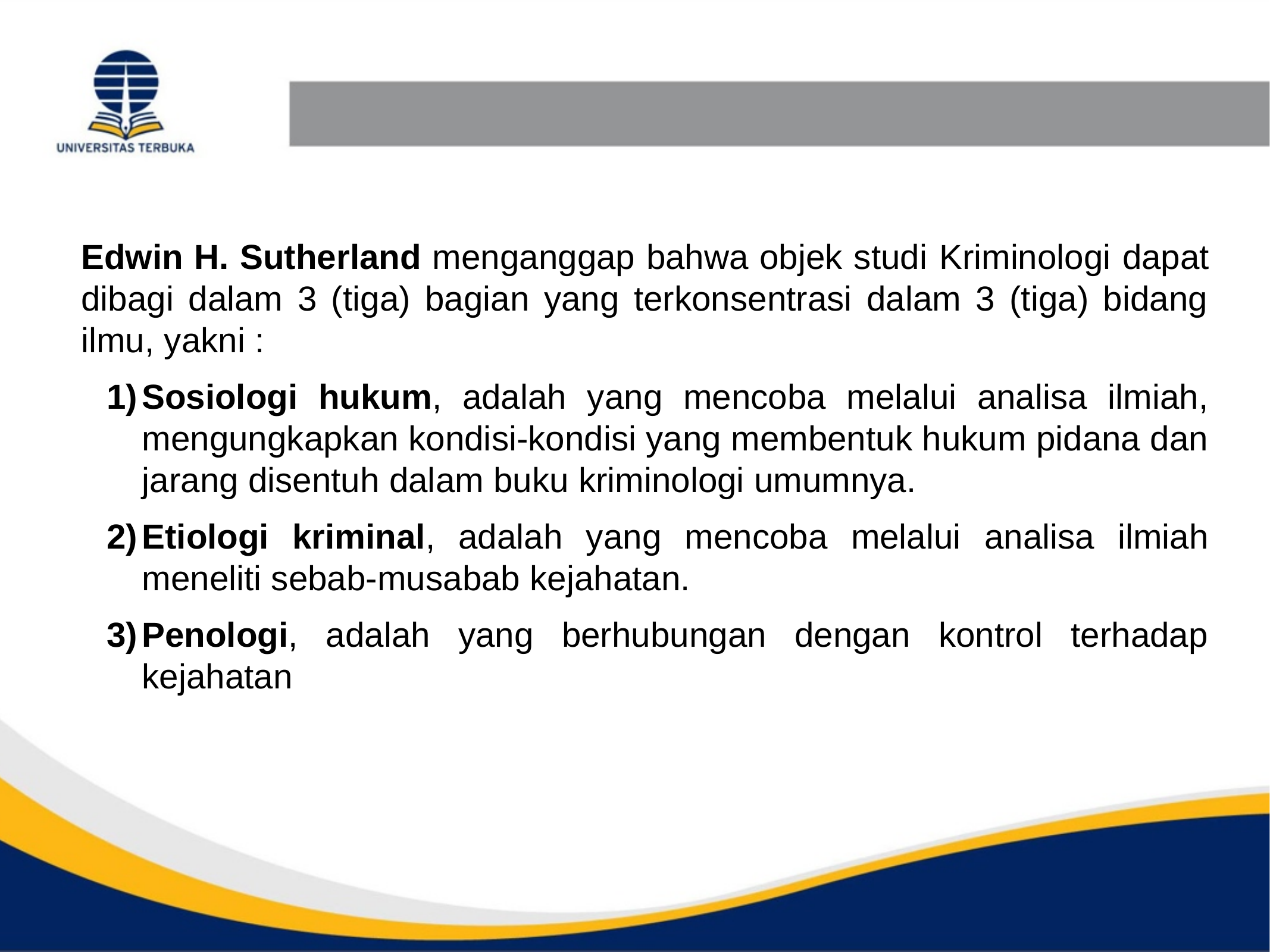

Edwin H. Sutherland menganggap bahwa objek studi Kriminologi dapat dibagi dalam 3 (tiga) bagian yang terkonsentrasi dalam 3 (tiga) bidang ilmu, yakni :
Sosiologi hukum, adalah yang mencoba melalui analisa ilmiah, mengungkapkan kondisi-kondisi yang membentuk hukum pidana dan jarang disentuh dalam buku kriminologi umumnya.
Etiologi kriminal, adalah yang mencoba melalui analisa ilmiah meneliti sebab-musabab kejahatan.
Penologi, adalah yang berhubungan dengan kontrol terhadap kejahatan